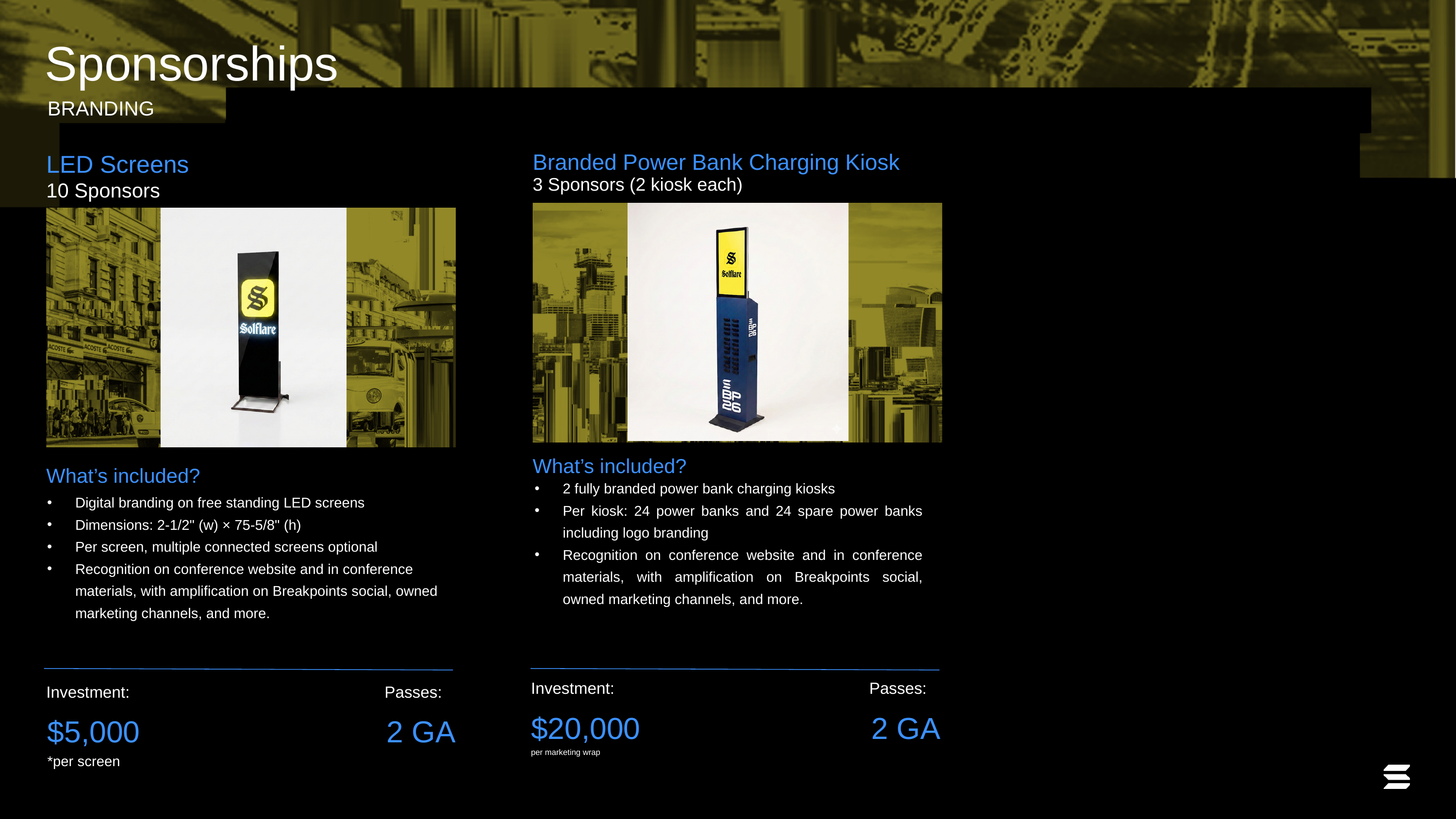

Sponsorships

BRANDING
Branded Power Bank Charging Kiosk
LED Screens
3 Sponsors (2 kiosk each)
10 Sponsors

What’s included?

What’s included?
2 fully branded power bank charging kiosks
Per kiosk: 24 power banks and 24 spare power banks including logo branding
Recognition on conference website and in conference materials, with amplification on Breakpoints social, owned marketing channels, and more.

Digital branding on free standing LED screens
Dimensions: 2-1/2" (w) × 75-5/8" (h)
Per screen, multiple connected screens optional
Recognition on conference website and in conference materials, with amplification on Breakpoints social, owned marketing channels, and more.

Investment:
Passes:
Investment:
Passes:
$20,000
2 GA
$5,000
*per screen
2 GA
per marketing wrap